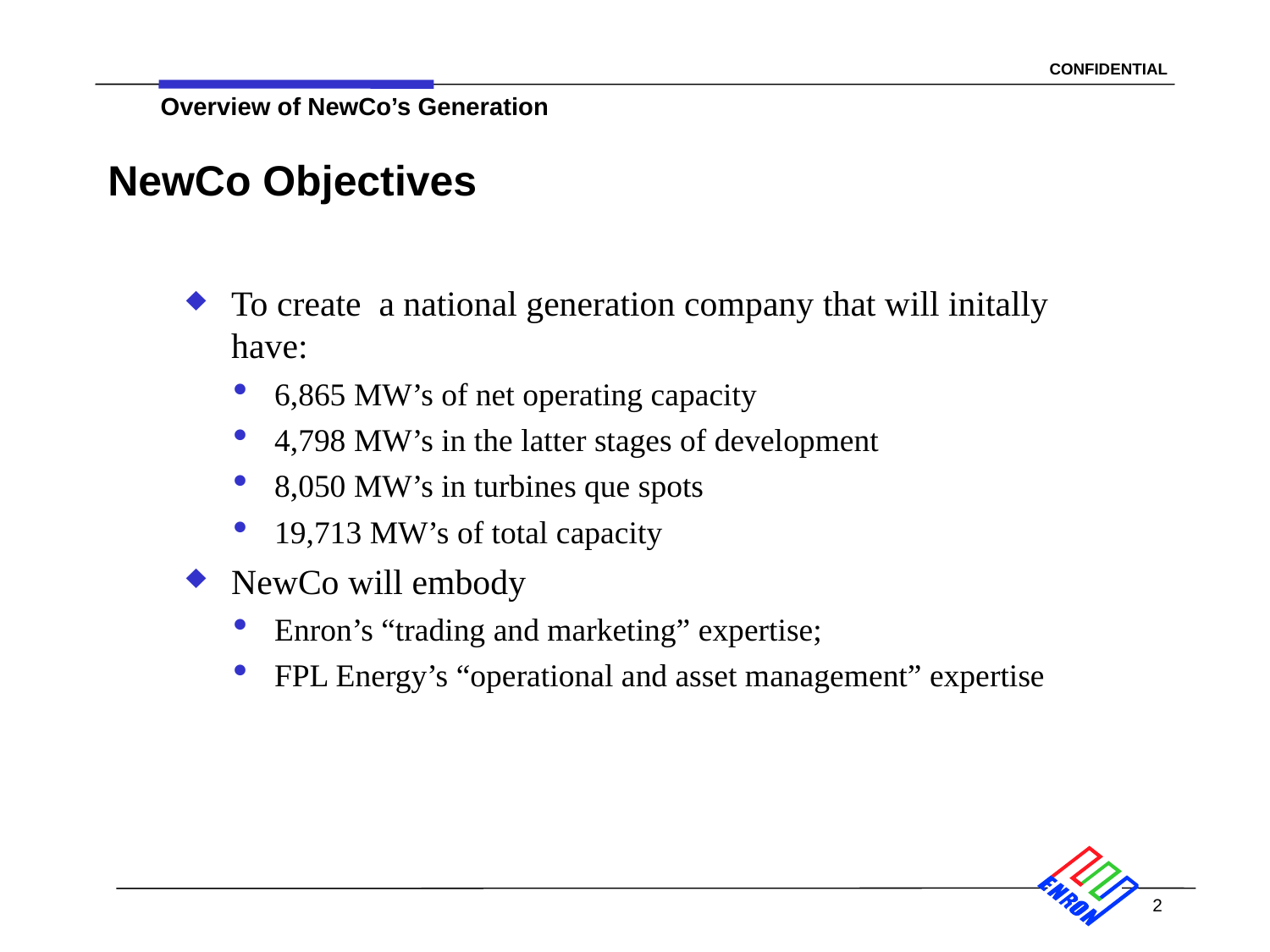

2
# NewCo Objectives
To create  a national generation company that will initally have:
6,865 MW’s of net operating capacity
4,798 MW’s in the latter stages of development
8,050 MW’s in turbines que spots
19,713 MW’s of total capacity
NewCo will embody
Enron’s “trading and marketing” expertise;
FPL Energy’s “operational and asset management” expertise